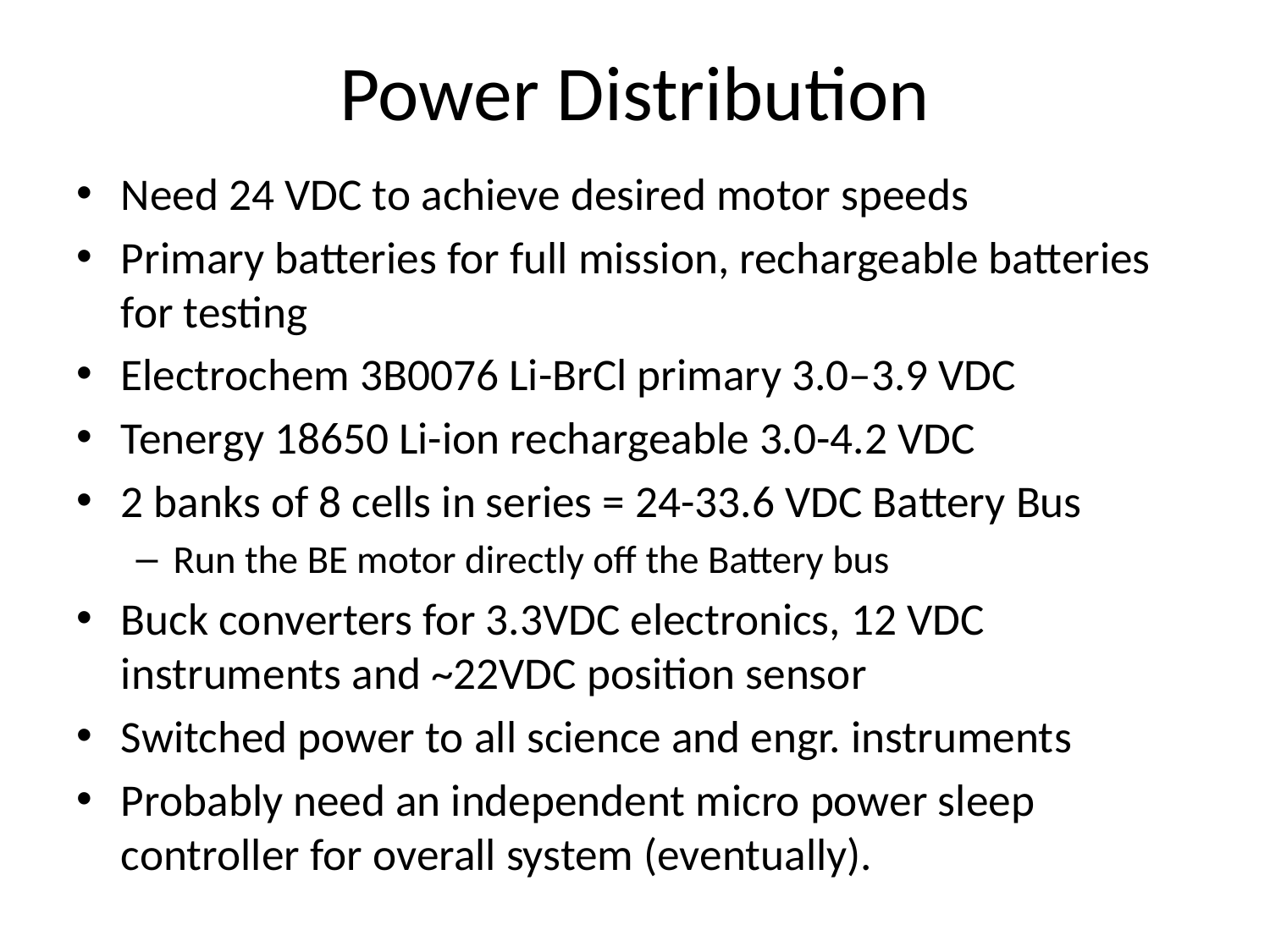

# Power Distribution
Need 24 VDC to achieve desired motor speeds
Primary batteries for full mission, rechargeable batteries for testing
Electrochem 3B0076 Li-BrCl primary 3.0–3.9 VDC
Tenergy 18650 Li-ion rechargeable 3.0-4.2 VDC
2 banks of 8 cells in series = 24-33.6 VDC Battery Bus
Run the BE motor directly off the Battery bus
Buck converters for 3.3VDC electronics, 12 VDC instruments and ~22VDC position sensor
Switched power to all science and engr. instruments
Probably need an independent micro power sleep controller for overall system (eventually).